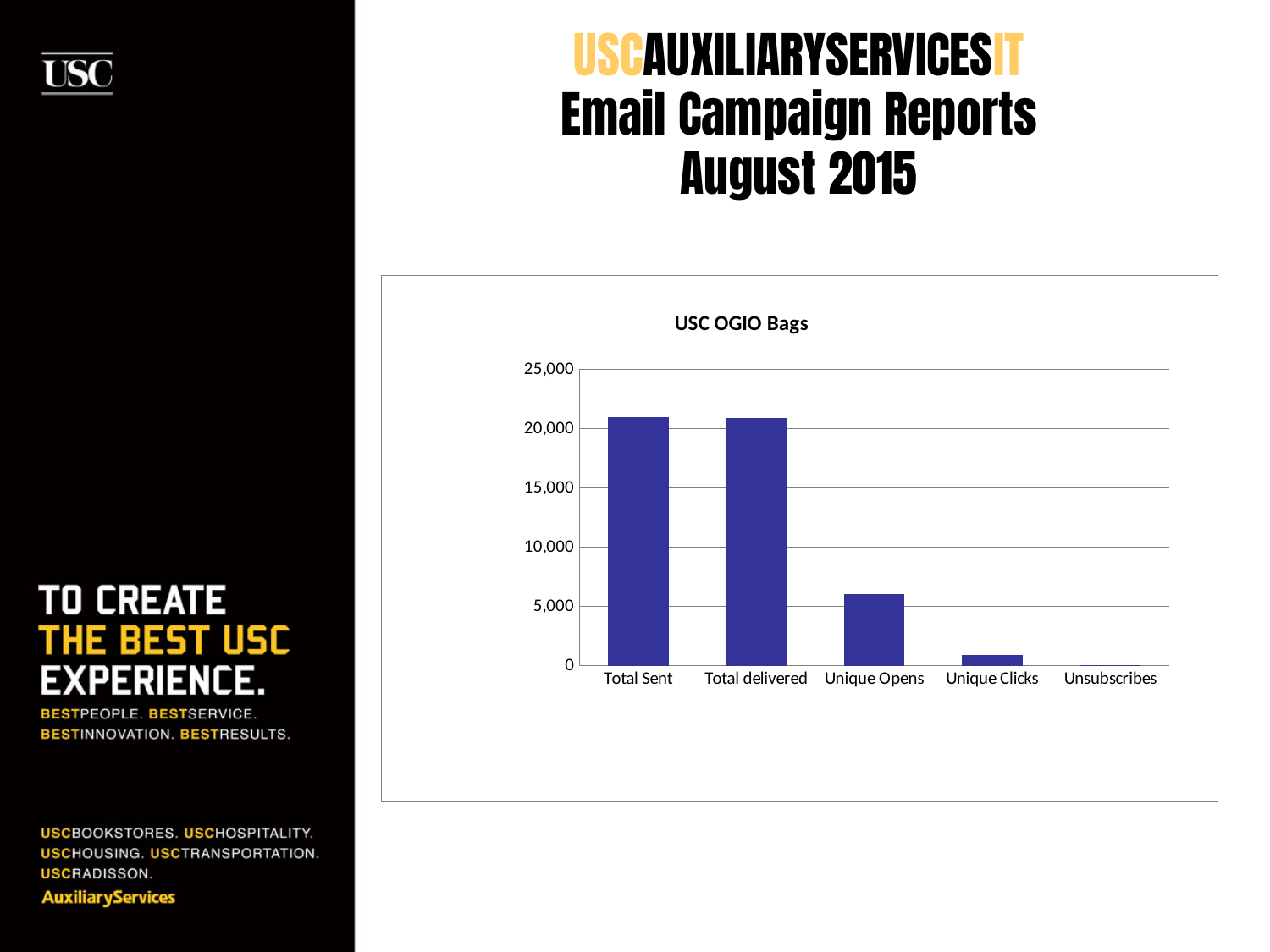

# USCAUXILIARYSERVICESIT Email Campaign Reports August 2015

### Chart:

| Category | BKS List  (Unsaved Segment) |
|---|---|
| Total Sent | 20938.0 |
| Total delivered | 20921.0 |
| Unique Opens | 6071.0 |
| Unique Clicks | 920.0 |
| Unsubscribes | 12.0 |